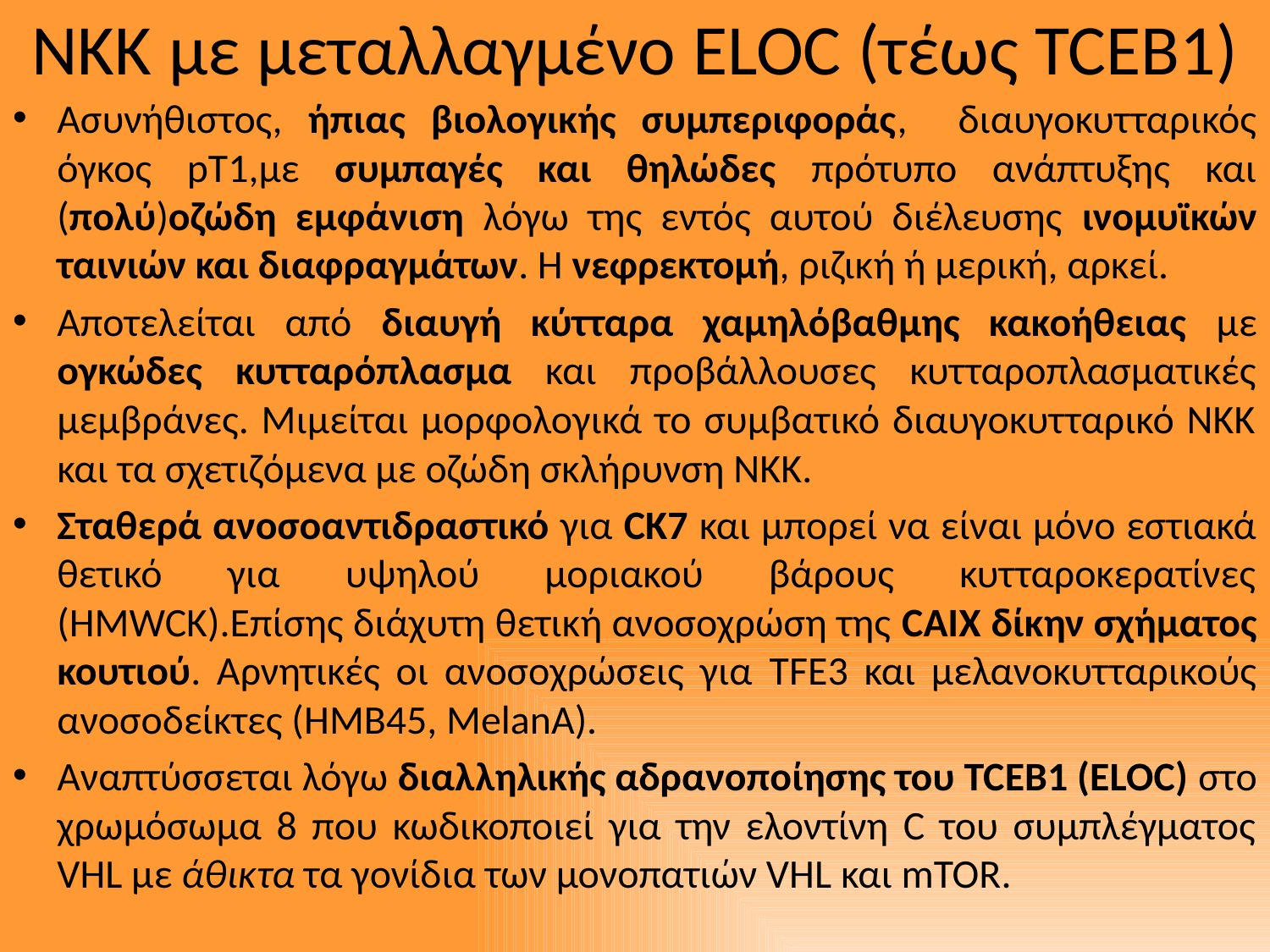

# NKK με μεταλλαγμένο ELOC (τέως TCEB1)
Ασυνήθιστος, ήπιας βιολογικής συμπεριφοράς,  διαυγοκυτταρικός όγκος pT1,με συμπαγές και θηλώδες πρότυπο ανάπτυξης και (πολύ)οζώδη εμφάνιση λόγω της εντός αυτού διέλευσης ινομυϊκών ταινιών και διαφραγμάτων. Η νεφρεκτομή, ριζική ή μερική, αρκεί.
Αποτελείται από διαυγή κύτταρα χαμηλόβαθμης κακοήθειας με ογκώδες κυτταρόπλασμα και προβάλλουσες κυτταροπλασματικές μεμβράνες. Μιμείται μορφολογικά το συμβατικό διαυγοκυτταρικό ΝΚΚ και τα σχετιζόμενα με οζώδη σκλήρυνση ΝΚΚ.
Σταθερά ανοσοαντιδραστικό για CK7 και μπορεί να είναι μόνο εστιακά θετικό για υψηλού μοριακού βάρους κυτταροκερατίνες (HMWCK).Επίσης διάχυτη θετική ανοσοχρώση της CAIX δίκην σχήματος κουτιού. Αρνητικές οι ανοσοχρώσεις για TFE3 και μελανοκυτταρικούς ανοσοδείκτες (HMB45, MelanA).
Αναπτύσσεται λόγω διαλληλικής αδρανοποίησης του TCEB1 (ELOC) στο χρωμόσωμα 8 που κωδικοποιεί για την ελοντίνη C του συμπλέγματος VHL με άθικτα τα γονίδια των μονοπατιών VHL και mTOR.